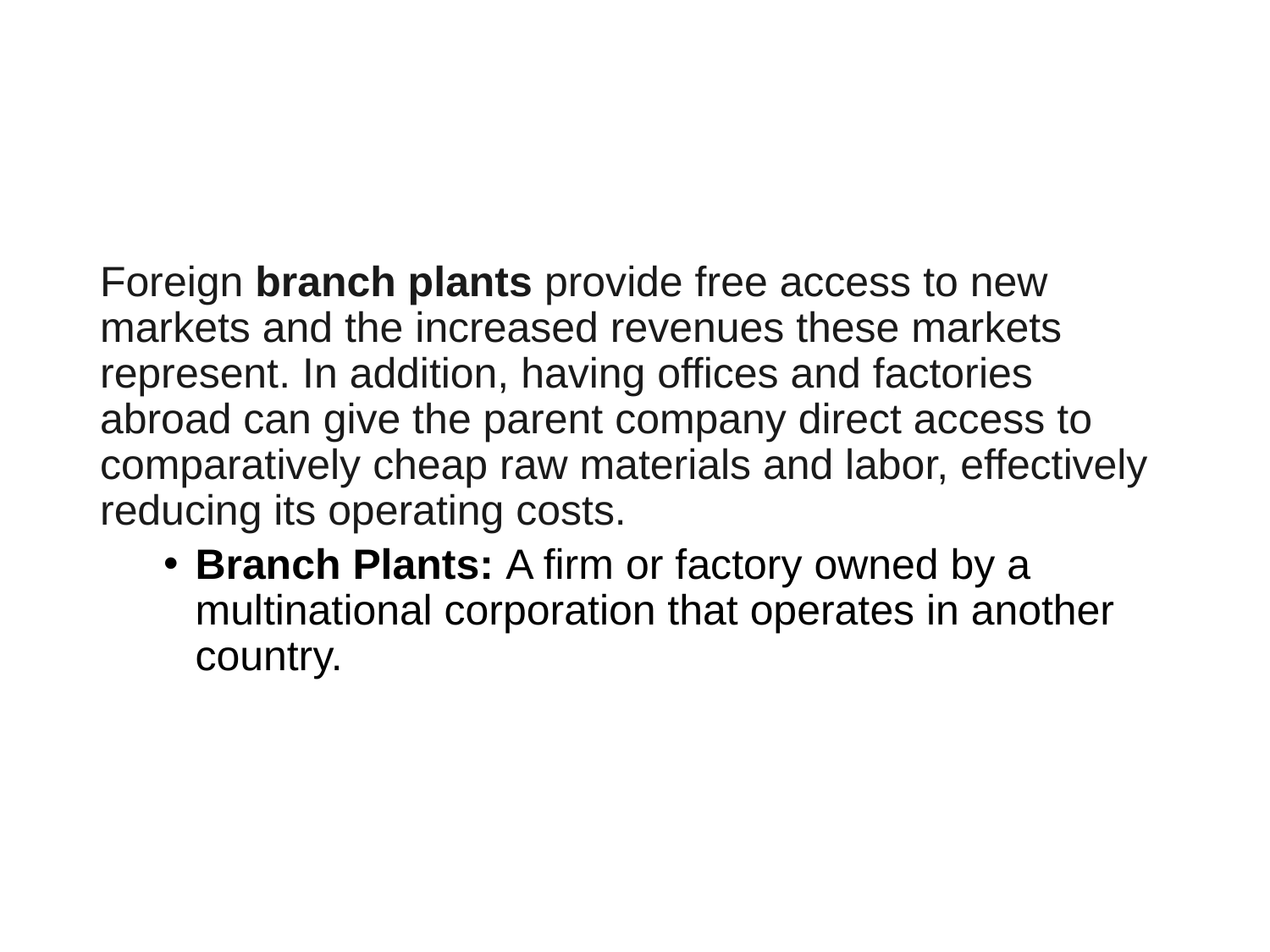

Foreign branch plants provide free access to new markets and the increased revenues these markets represent. In addition, having offices and factories abroad can give the parent company direct access to comparatively cheap raw materials and labor, effectively reducing its operating costs.
Branch Plants: A firm or factory owned by a multinational corporation that operates in another country.